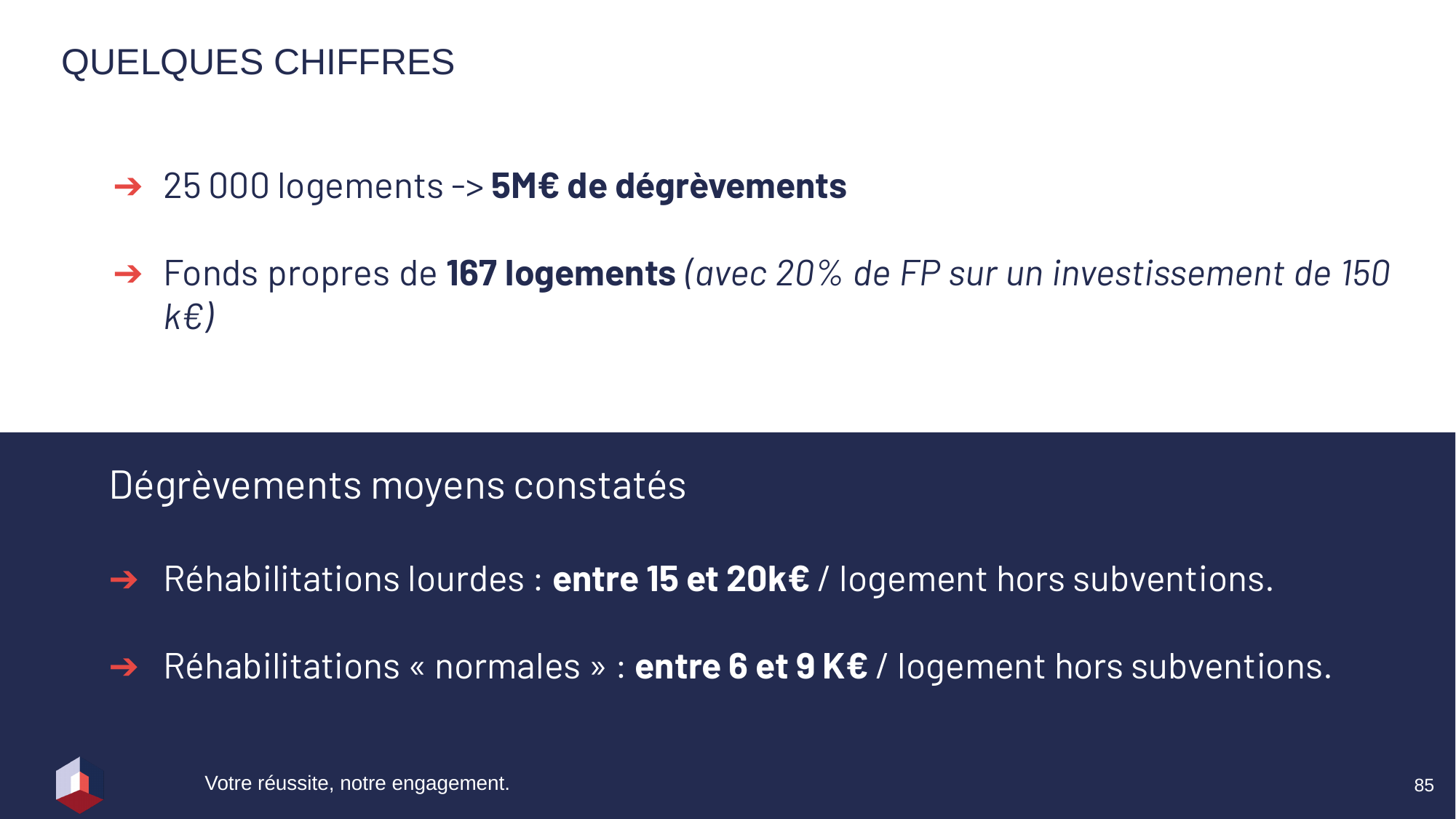

# QUELQUES CHIFFRES
25 000 logements -> 5M€ de dégrèvements

Fonds propres de 167 logements (avec 20% de FP sur un investissement de 150 k€)

Dégrèvements moyens constatés

Réhabilitations lourdes : entre 15 et 20k€ / logement hors subventions.

Réhabilitations « normales » : entre 6 et 9 K€ / logement hors subventions.

85